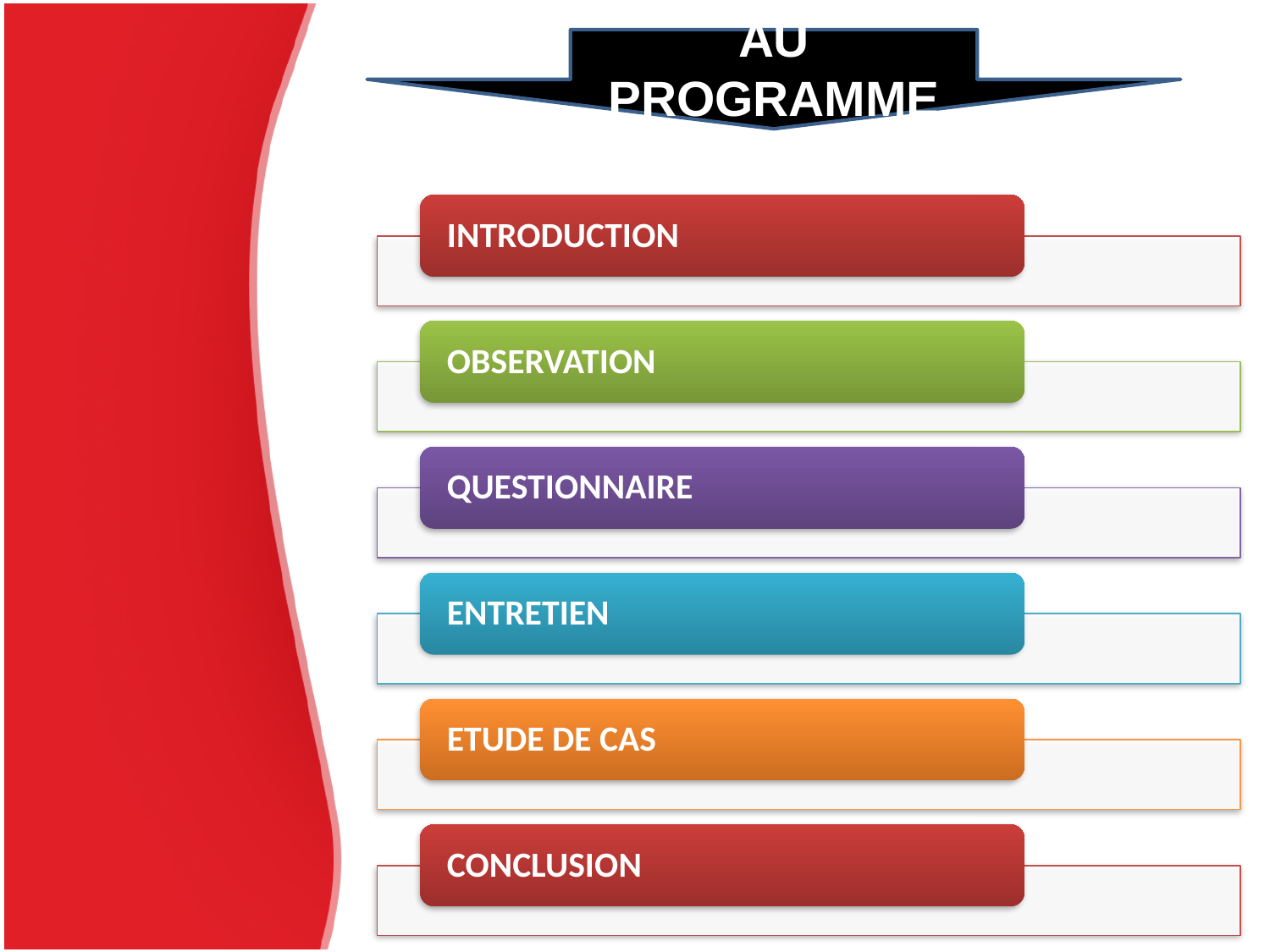

AU PROGRAMME
INTRODUCTION
OBSERVATION
QUESTIONNAIRE
ENTRETIEN
ETUDE DE CAS
CONCLUSION